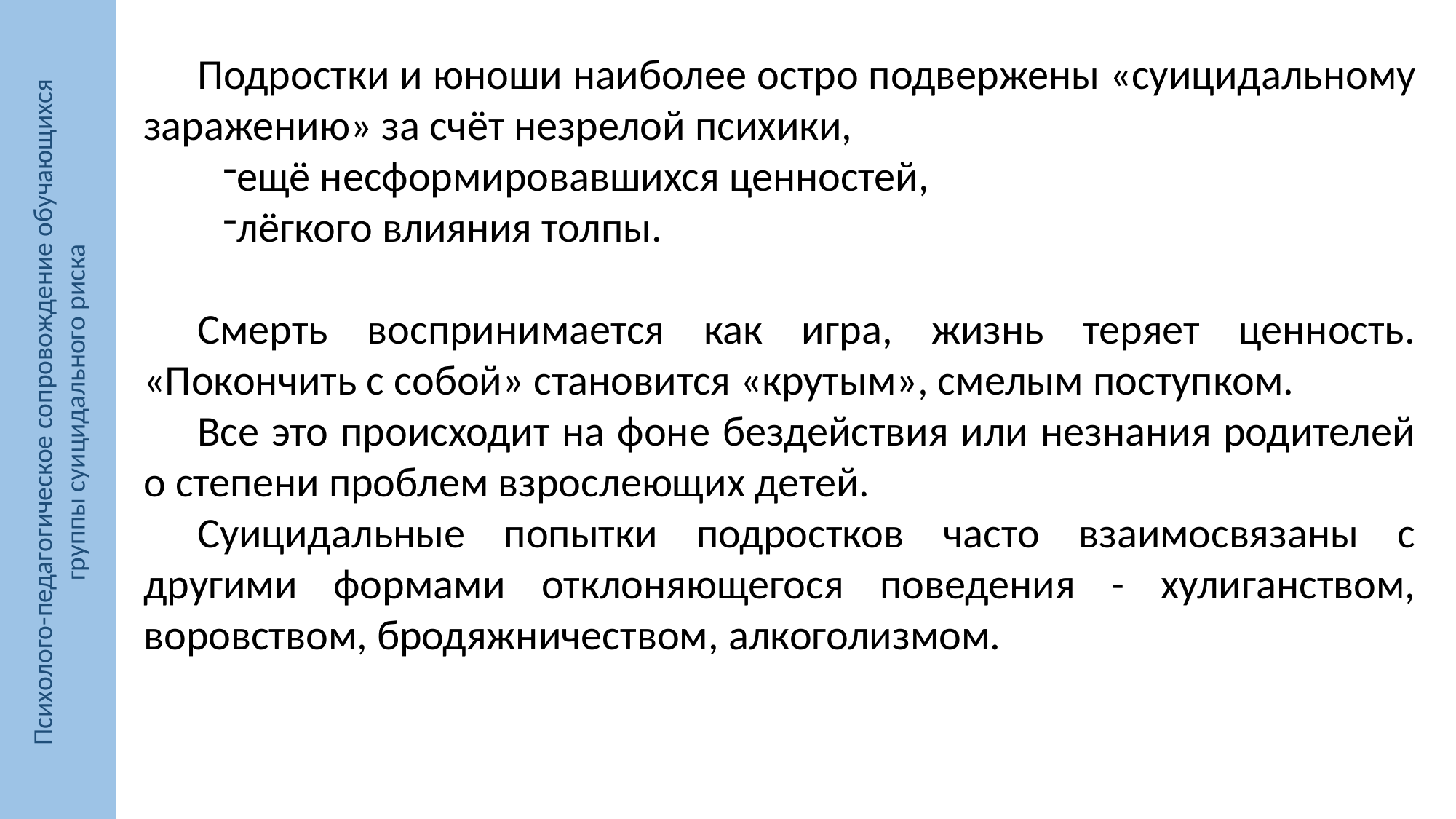

Психолого-педагогическое сопровождение обучающихся
группы суицидального риска

Подростки и юноши наиболее остро подвержены «суицидальному заражению» за счёт незрелой психики,
ещё несформировавшихся ценностей,
лёгкого влияния толпы.

Смерть воспринимается как игра, жизнь теряет ценность. «Покончить с собой» становится «крутым», смелым поступком.
Все это происходит на фоне бездействия или незнания родителей о степени проблем взрослеющих детей.
Суицидальные попытки подростков часто взаимосвязаны с другими формами отклоняющегося поведения - хулиганством, воровством, бродяжничеством, алкоголизмом.